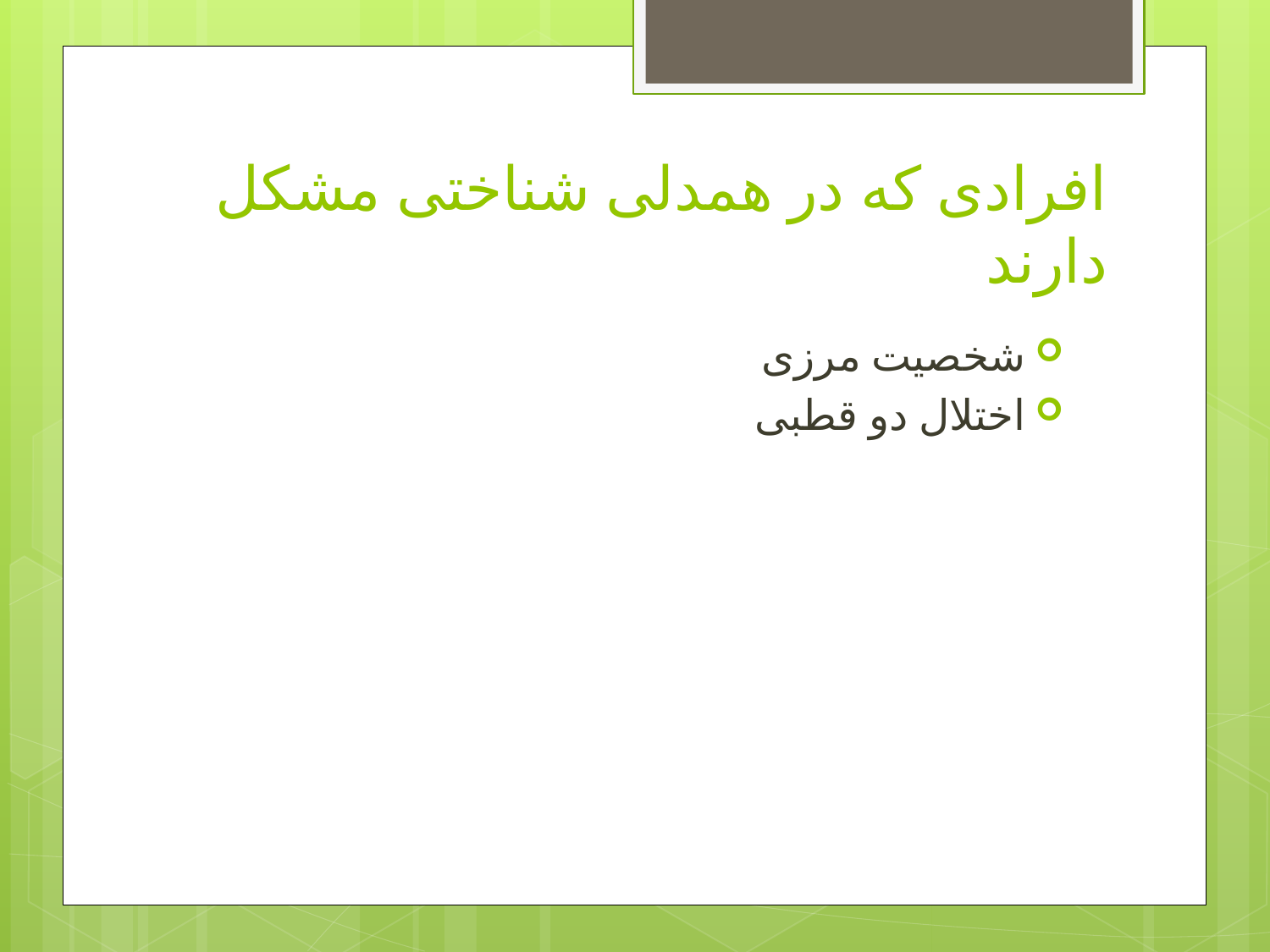

# افرادی که در همدلی شناختی مشکل دارند
شخصیت مرزی
اختلال دو قطبی